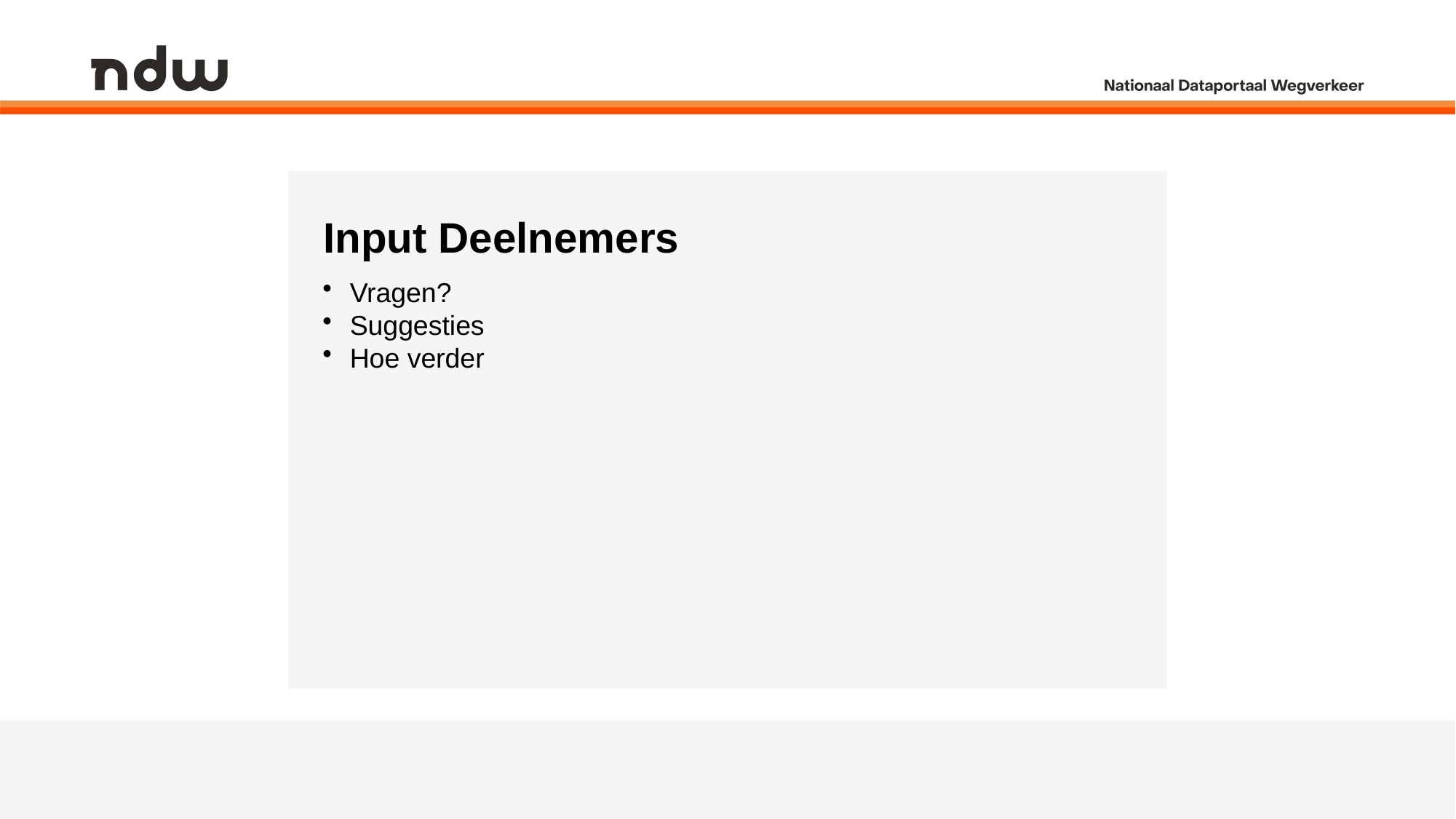

# Input Deelnemers
Vragen?
Suggesties
Hoe verder